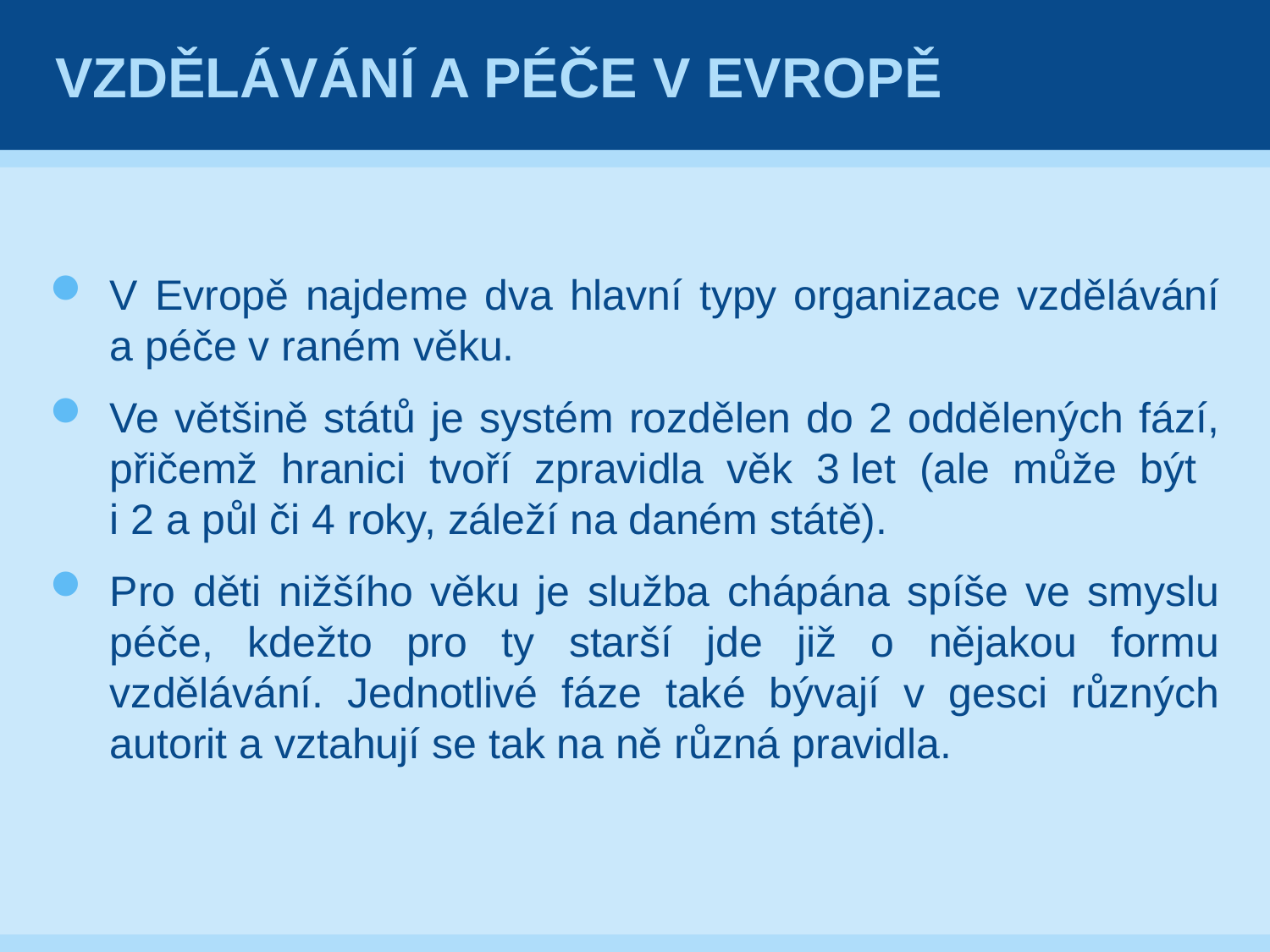

# Vzdělávání a péče v Evropě

V Evropě najdeme dva hlavní typy organizace vzdělávání a péče v raném věku.
Ve většině států je systém rozdělen do 2 oddělených fází, přičemž hranici tvoří zpravidla věk 3 let (ale může být
i 2 a půl či 4 roky, záleží na daném státě).
Pro děti nižšího věku je služba chápána spíše ve smyslu péče, kdežto pro ty starší jde již o nějakou formu vzdělávání. Jednotlivé fáze také bývají v gesci různých autorit a vztahují se tak na ně různá pravidla.